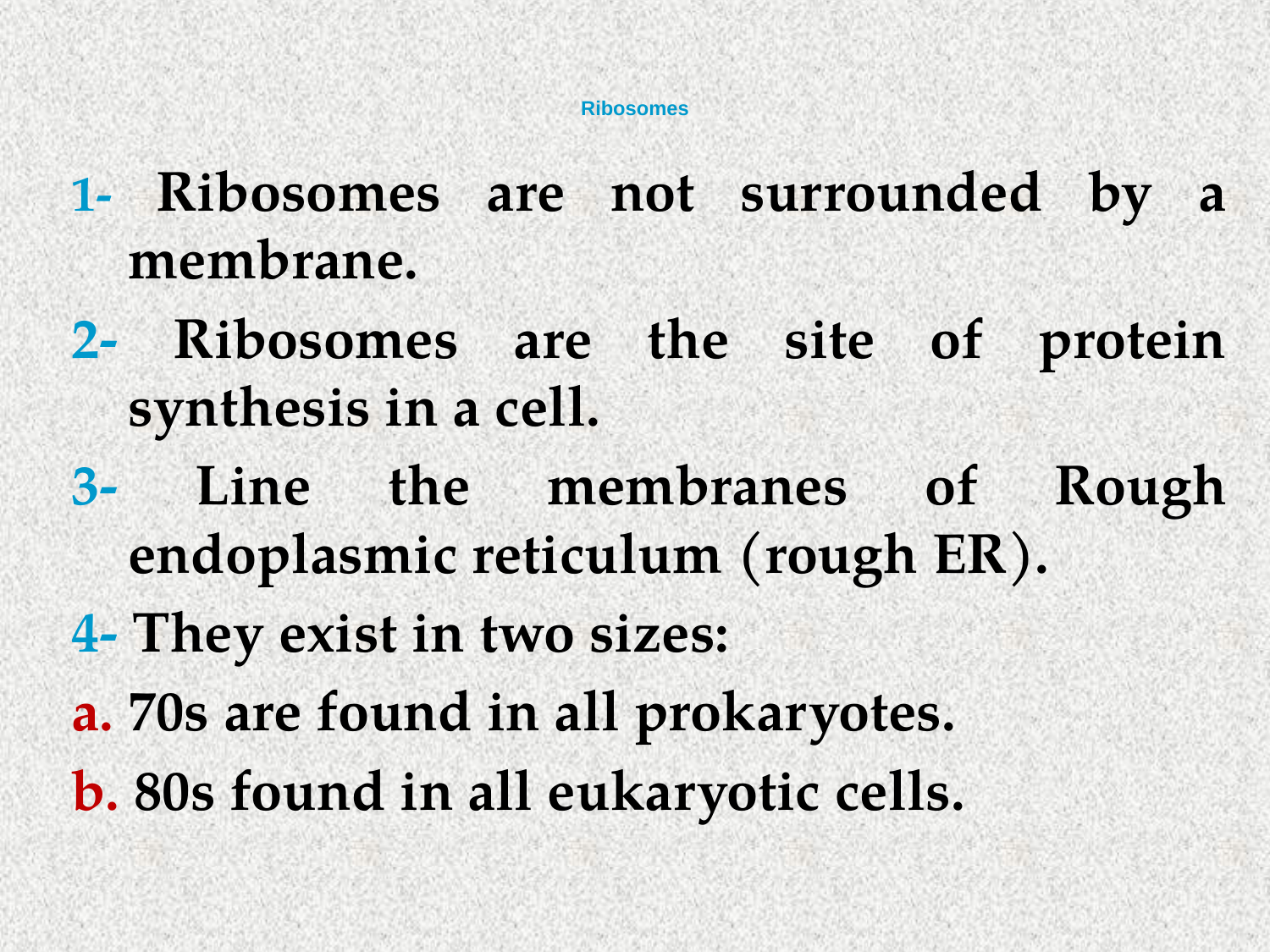

# Ribosomes
1- Ribosomes are not surrounded by a membrane.
2- Ribosomes are the site of protein synthesis in a cell.
3- Line the membranes of Rough endoplasmic reticulum (rough ER).
4- They exist in two sizes:
a. 70s are found in all prokaryotes.
b. 80s found in all eukaryotic cells.